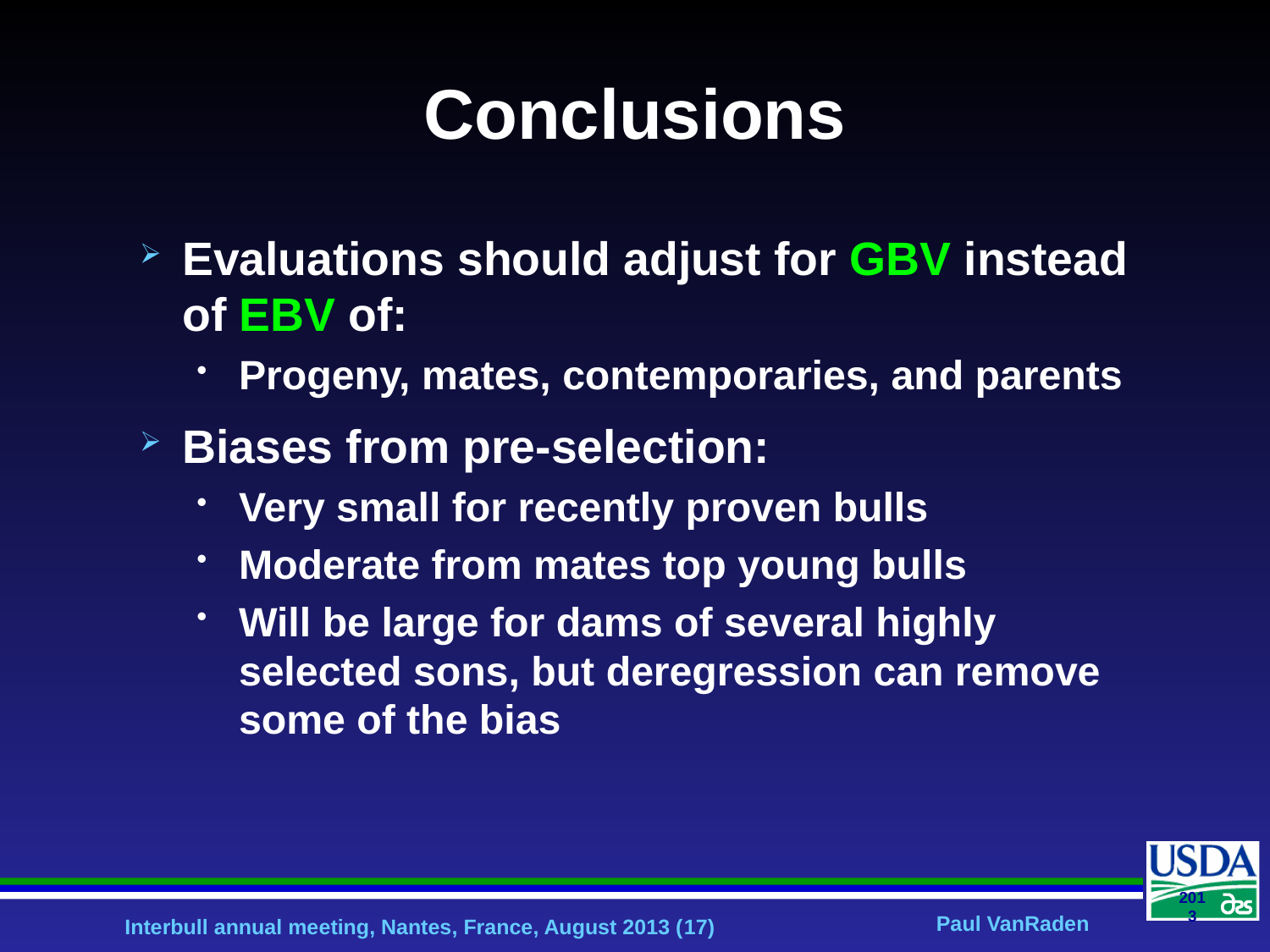

# Conclusions
Evaluations should adjust for GBV instead of EBV of:
Progeny, mates, contemporaries, and parents
Biases from pre-selection:
Very small for recently proven bulls
Moderate from mates top young bulls
Will be large for dams of several highly selected sons, but deregression can remove some of the bias